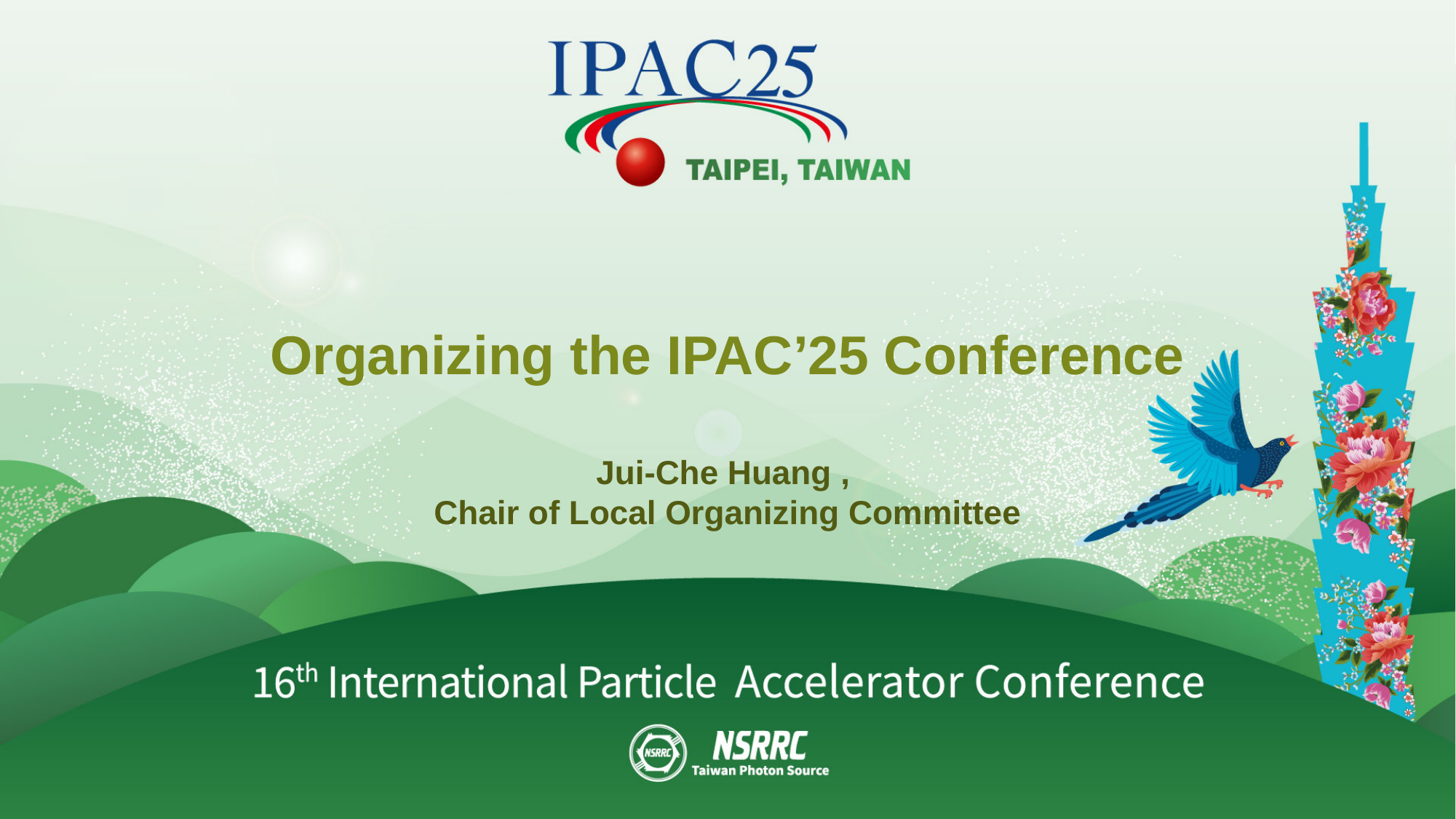

# Organizing the IPAC’25 Conference
Jui-Che Huang ,
Chair of Local Organizing Committee